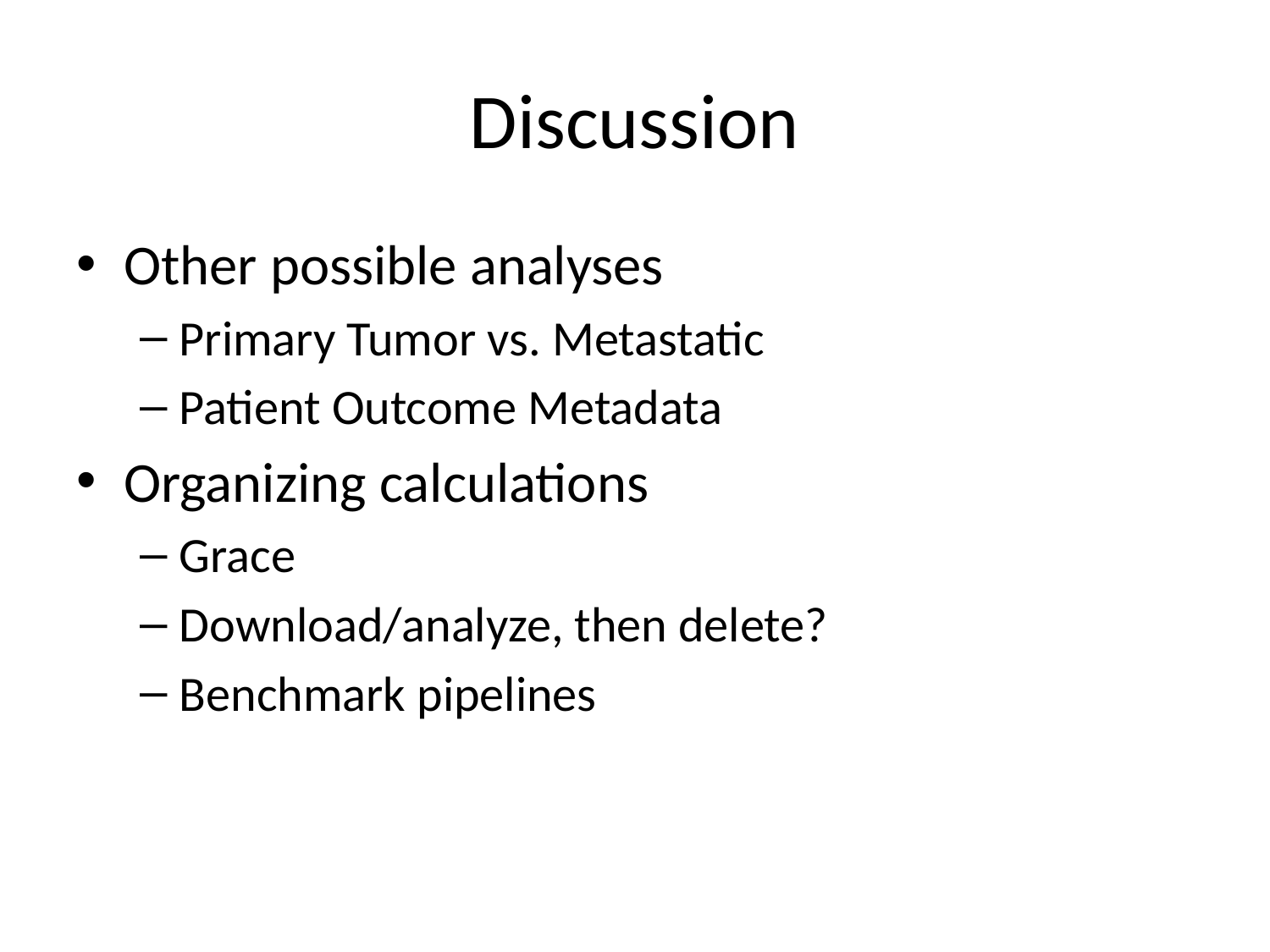

# Discussion
Other possible analyses
Primary Tumor vs. Metastatic
Patient Outcome Metadata
Organizing calculations
Grace
Download/analyze, then delete?
Benchmark pipelines